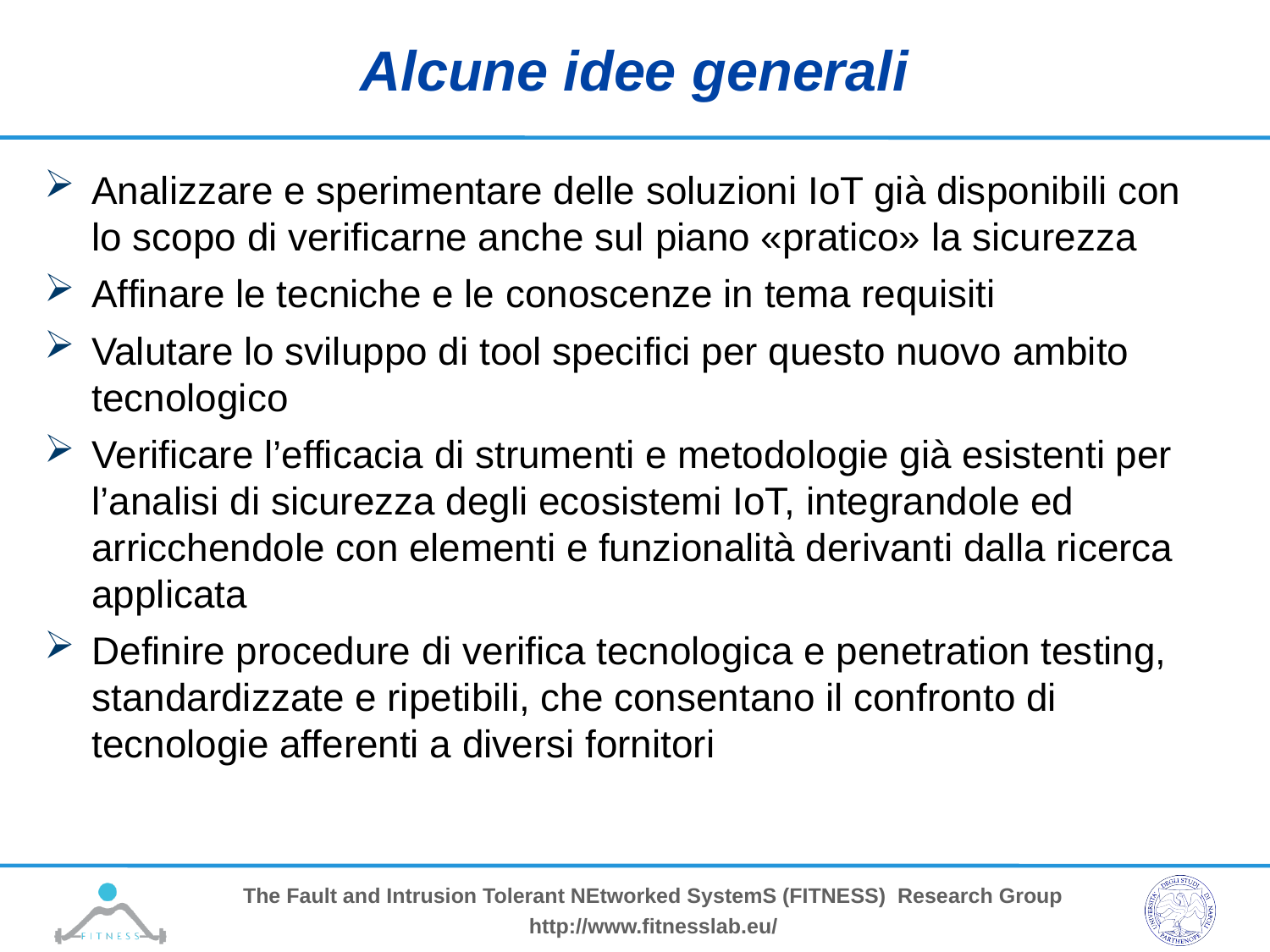

# Alcune idee generali
Analizzare e sperimentare delle soluzioni IoT già disponibili con lo scopo di verificarne anche sul piano «pratico» la sicurezza
Affinare le tecniche e le conoscenze in tema requisiti
Valutare lo sviluppo di tool specifici per questo nuovo ambito tecnologico
Verificare l’efficacia di strumenti e metodologie già esistenti per l’analisi di sicurezza degli ecosistemi IoT, integrandole ed arricchendole con elementi e funzionalità derivanti dalla ricerca applicata
Definire procedure di verifica tecnologica e penetration testing, standardizzate e ripetibili, che consentano il confronto di tecnologie afferenti a diversi fornitori